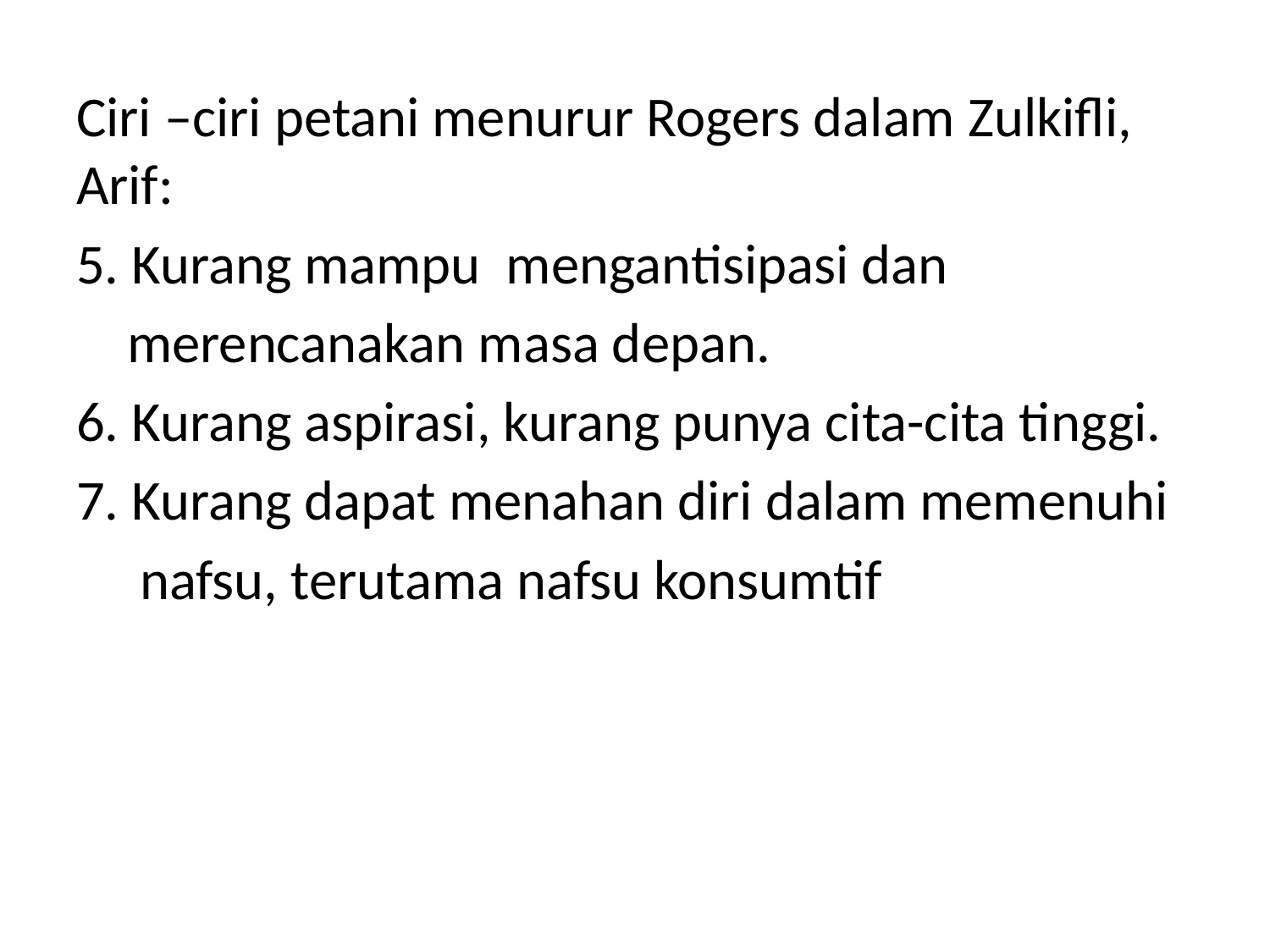

Ciri –ciri petani menurur Rogers dalam Zulkifli, Arif:
5. Kurang mampu  mengantisipasi dan
    merencanakan masa depan.
6. Kurang aspirasi, kurang punya cita-cita tinggi.
7. Kurang dapat menahan diri dalam memenuhi
     nafsu, terutama nafsu konsumtif